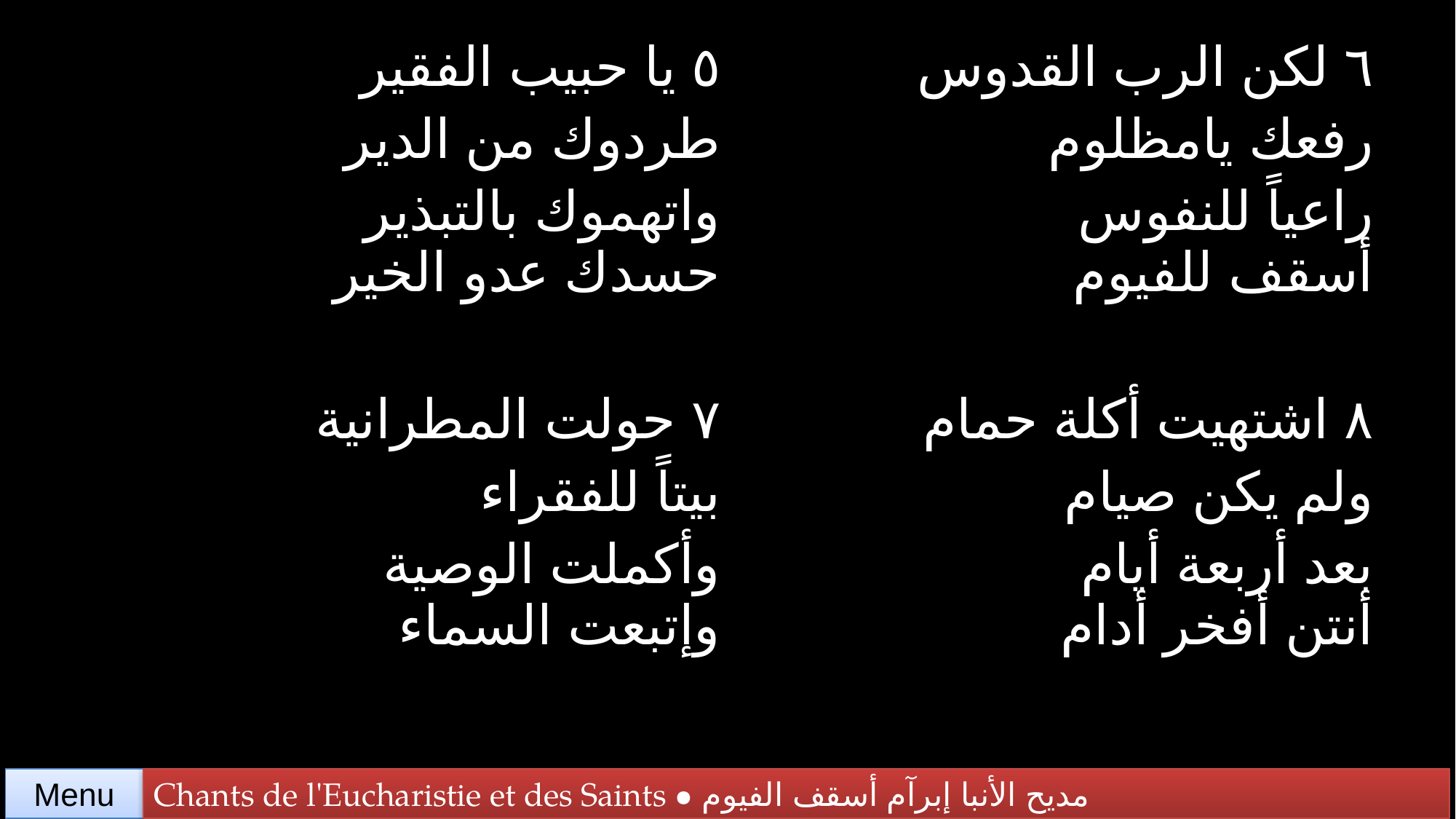

| ٥ يا حبيب الفقير طردوك من الدير واتهموك بالتبذير حسدك عدو الخير | ٦ لكن الرب القدوس رفعك يامظلوم راعياً للنفوس أسقف للفيوم |
| --- | --- |
| ٧ حولت المطرانية بيتاً للفقراء وأكملت الوصية وإتبعت السماء | ٨ اشتهيت أكلة حمام ولم يكن صيام بعد أربعة أيام أنتن أفخر أدام |

Chants de l'Eucharistie et des Saints • مديح الأنبا إبرآم أسقف الفيوم
Menu